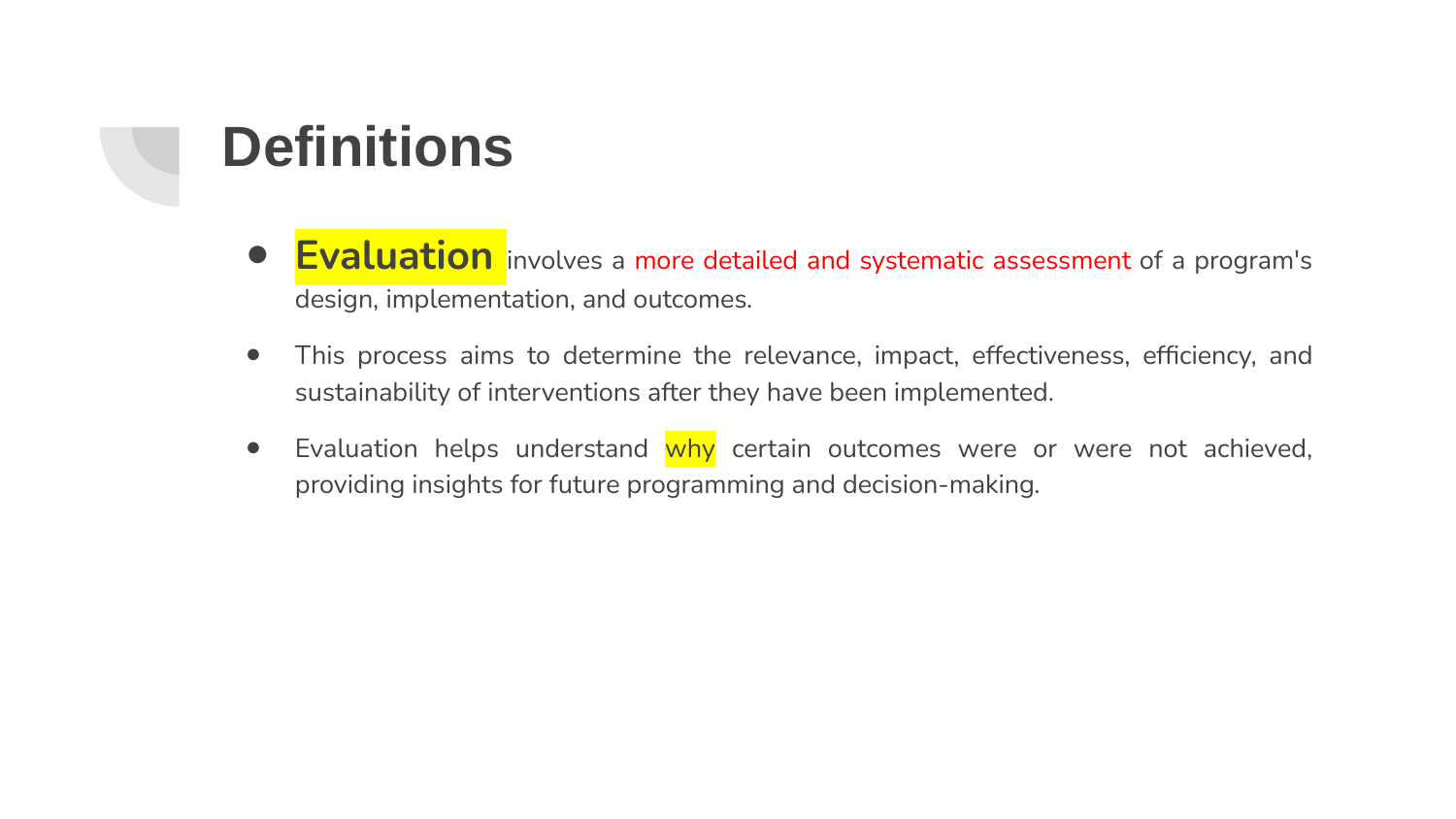

# Definitions
Evaluation involves a more detailed and systematic assessment of a program's design, implementation, and outcomes.
This process aims to determine the relevance, impact, effectiveness, efficiency, and sustainability of interventions after they have been implemented.
Evaluation helps understand why certain outcomes were or were not achieved, providing insights for future programming and decision-making​​.